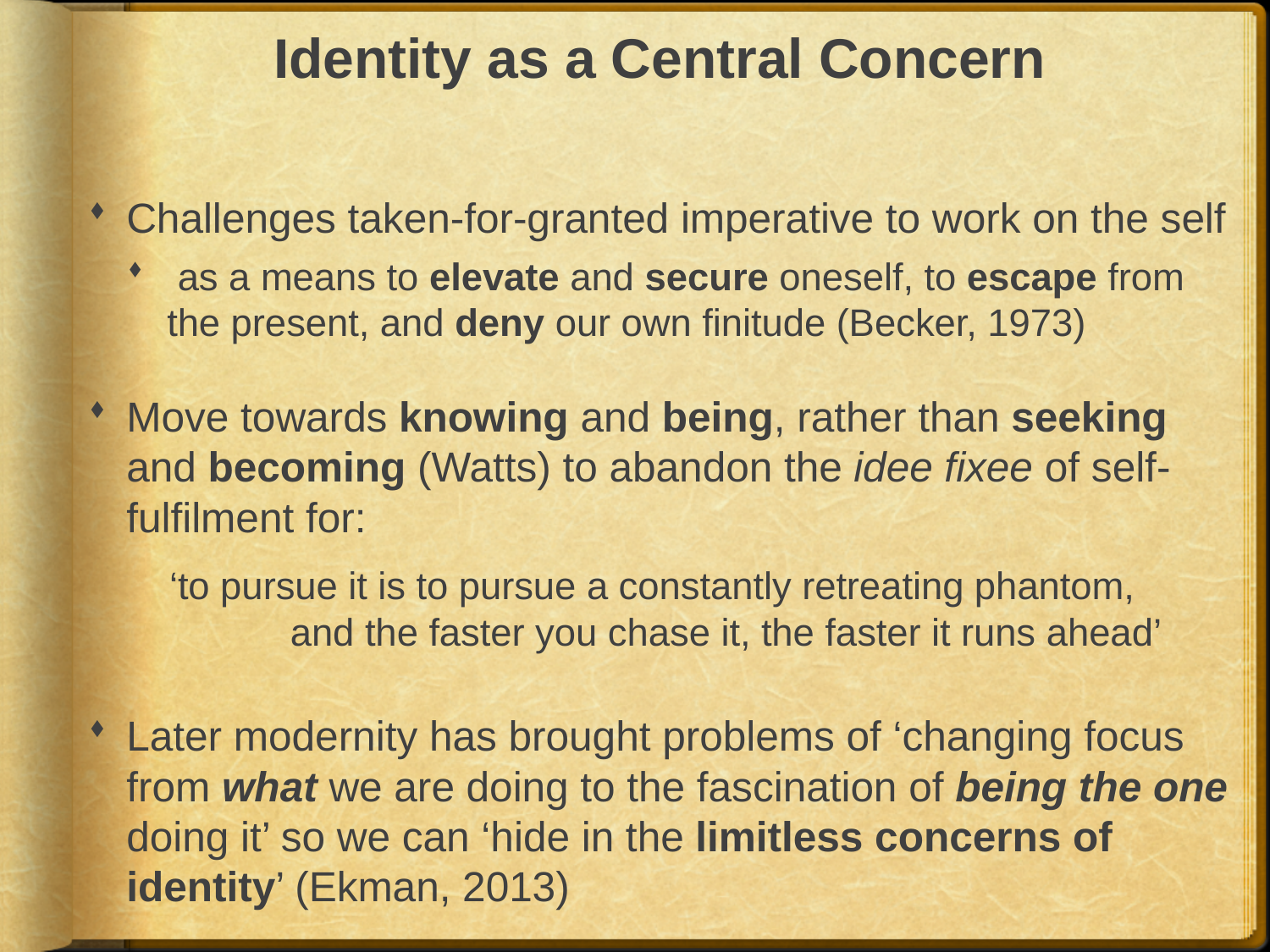

Identity as a Central Concern
Challenges taken-for-granted imperative to work on the self
 as a means to elevate and secure oneself, to escape from the present, and deny our own finitude (Becker, 1973)
Move towards knowing and being, rather than seeking and becoming (Watts) to abandon the idee fixee of self-fulfilment for:
‘to pursue it is to pursue a constantly retreating phantom,               and the faster you chase it, the faster it runs ahead’
Later modernity has brought problems of ‘changing focus from what we are doing to the fascination of being the one doing it’ so we can ‘hide in the limitless concerns of identity’ (Ekman, 2013)
#